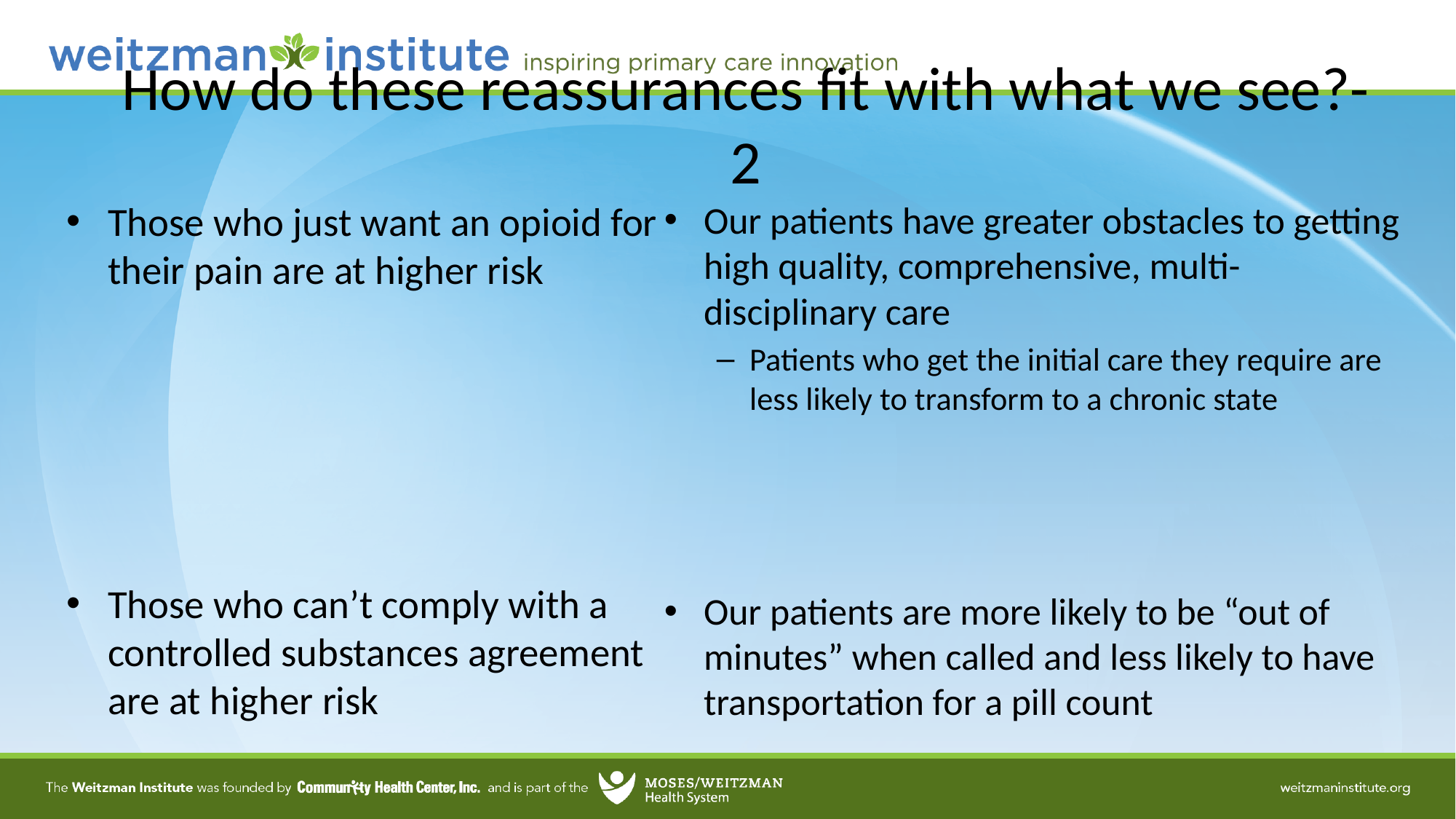

# How do these reassurances fit with what we see?-2
Those who just want an opioid for their pain are at higher risk

Those who can’t comply with a controlled substances agreement are at higher risk

Our patients have greater obstacles to getting high quality, comprehensive, multi-disciplinary care
Patients who get the initial care they require are less likely to transform to a chronic state

Our patients are more likely to be “out of minutes” when called and less likely to have transportation for a pill count